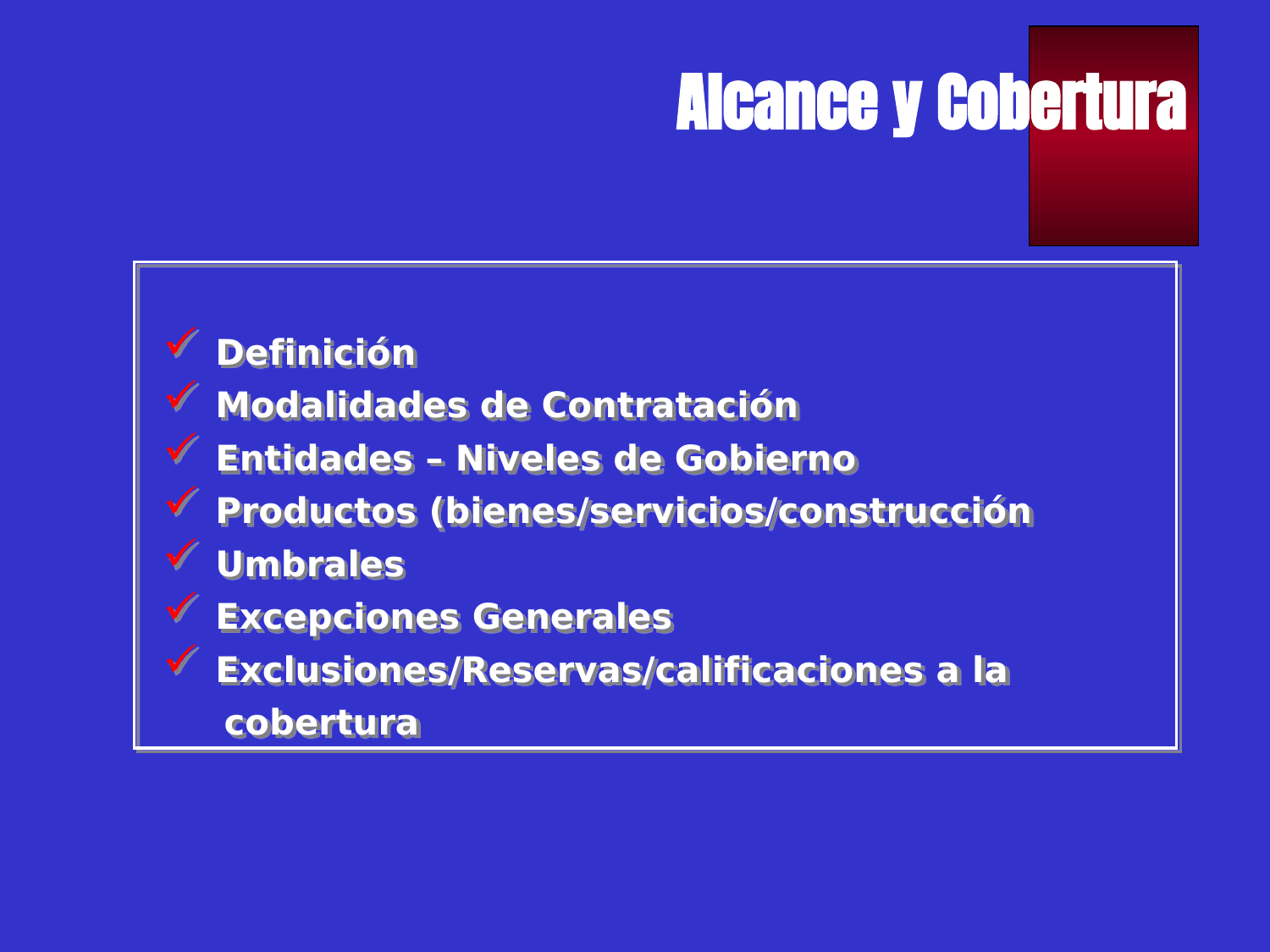

Alcance y Cobertura

 Definición
 Modalidades de Contratación
 Entidades – Niveles de Gobierno
 Productos (bienes/servicios/construcción
 Umbrales
 Excepciones Generales
 Exclusiones/Reservas/calificaciones a la
     cobertura